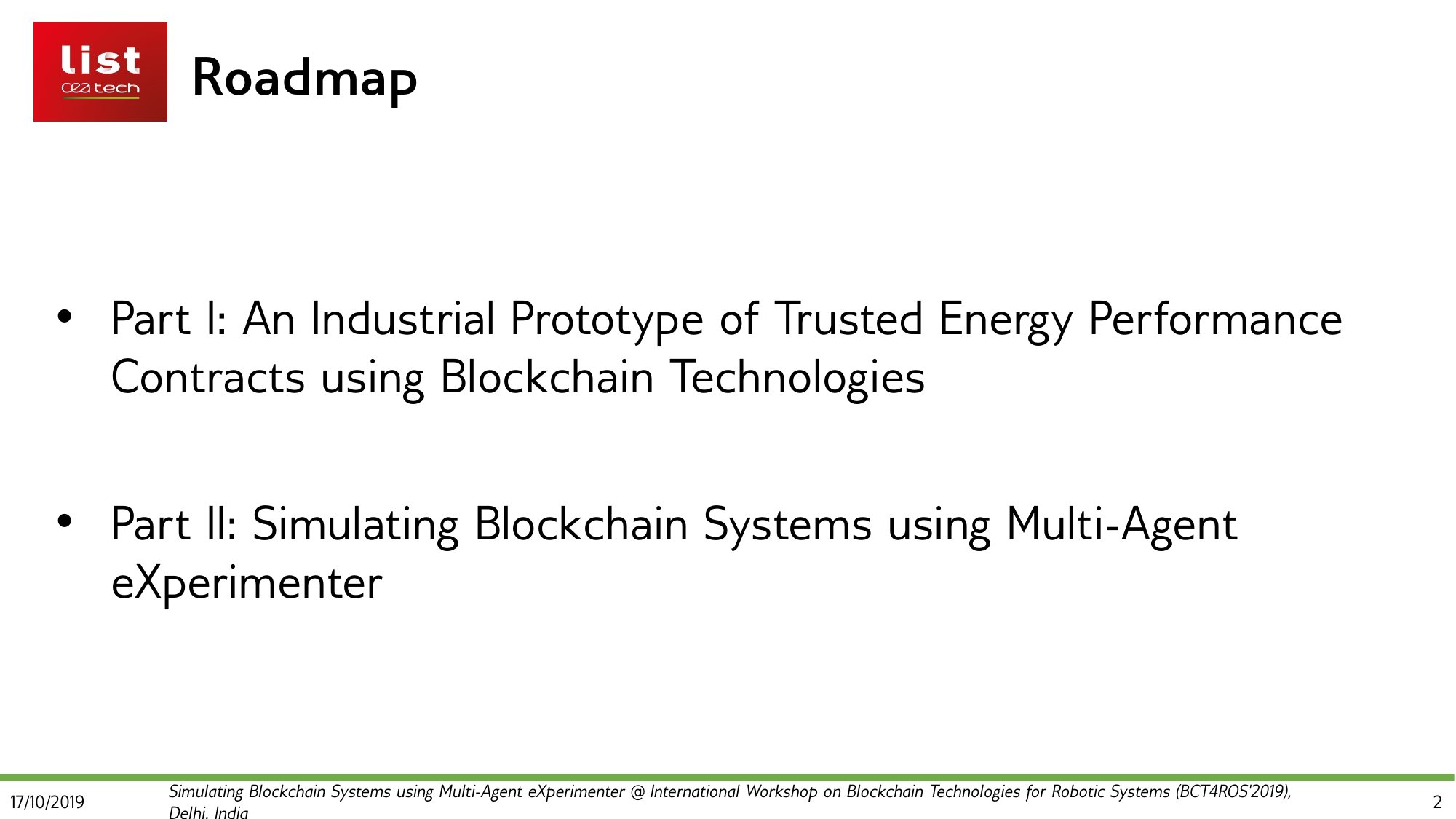

# Roadmap

Part I: An Industrial Prototype of Trusted Energy Performance Contracts using Blockchain Technologies

Part II: Simulating Blockchain Systems using Multi-Agent eXperimenter

17/10/2019
Simulating Blockchain Systems using Multi-Agent eXperimenter @ International Workshop on Blockchain Technologies for Robotic Systems (BCT4ROS'2019), Delhi, India
2